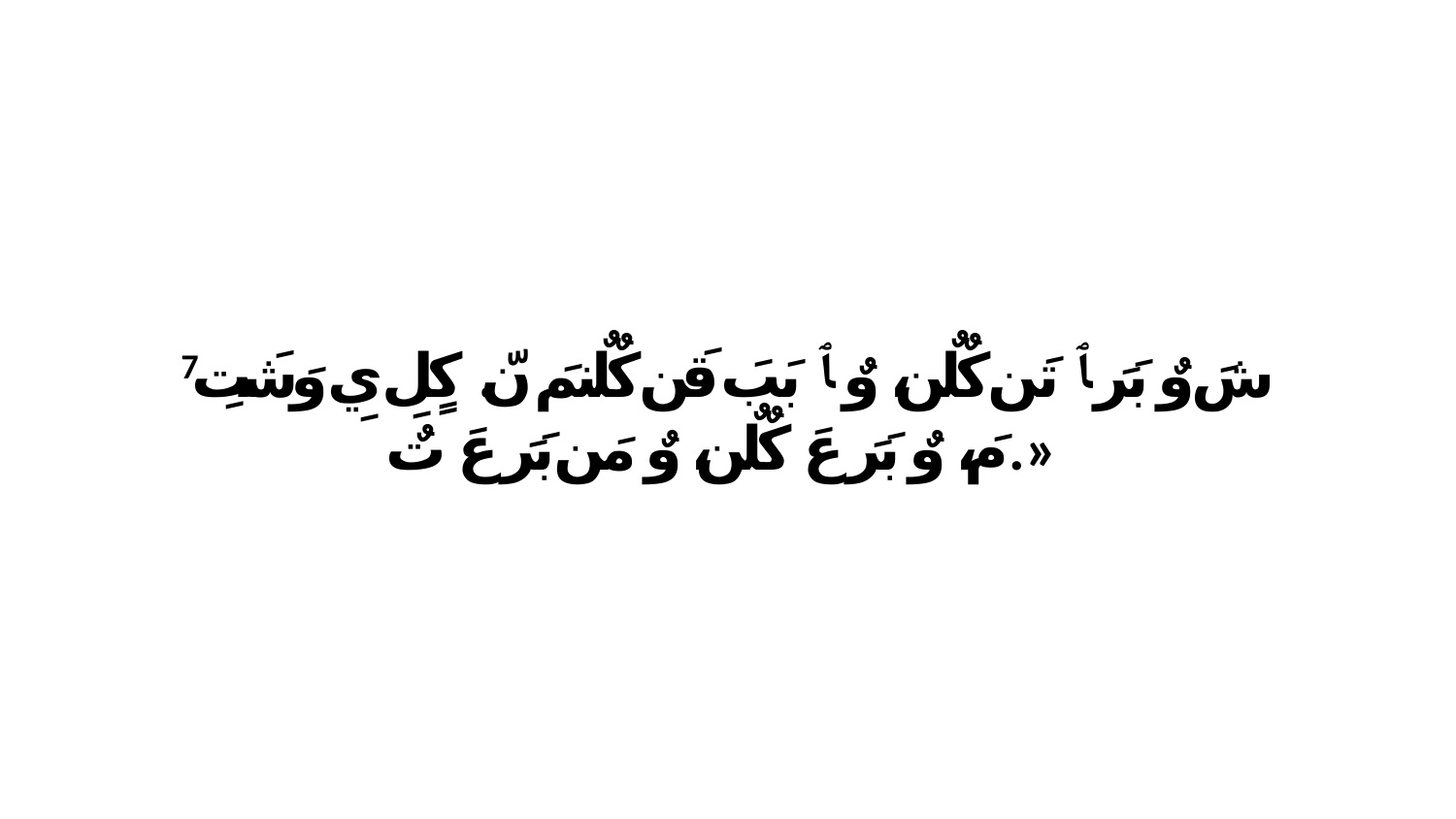

7 شَ وٌ بَرَ ﭑ تَن كٌلٌن، وٌ ﭑ بَبَ قَن كٌلٌنمَ نّ. كٍلِ يِ وَشَتِ مَ، وٌ بَرَ عَ كٌلٌن، وٌ مَن بَرَ عَ تٌ.»